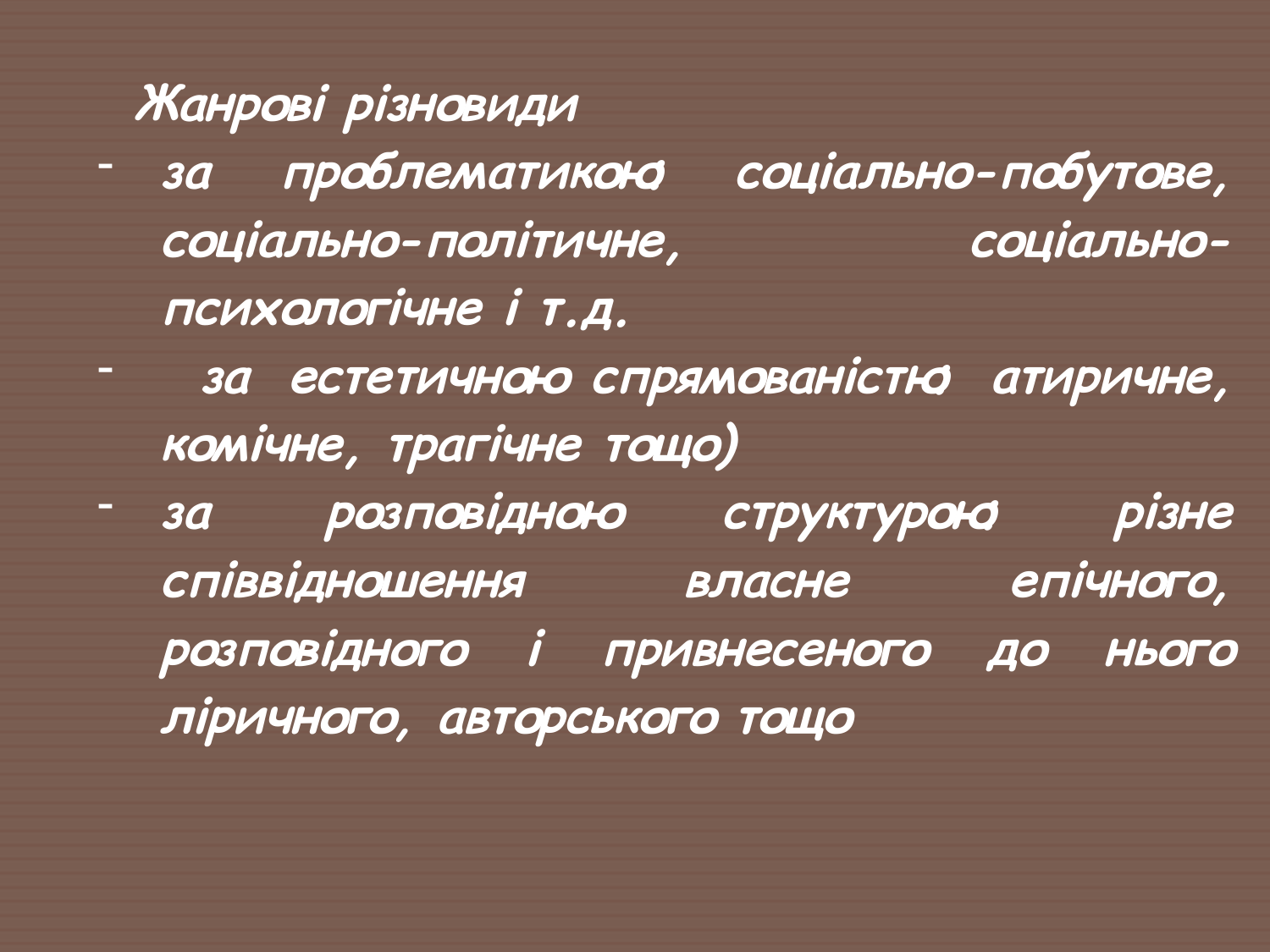

Жанрові різновиди
за проблематикою: соціально-побутове, соціально-політичне, соціально-психологічне і т.д.
 за естетичною спрямованістю: атиричне, комічне, трагічне тощо)
за розповідною структурою: різне співвідношення власне епічного, розповідного і привнесеного до нього ліричного, авторського тощо